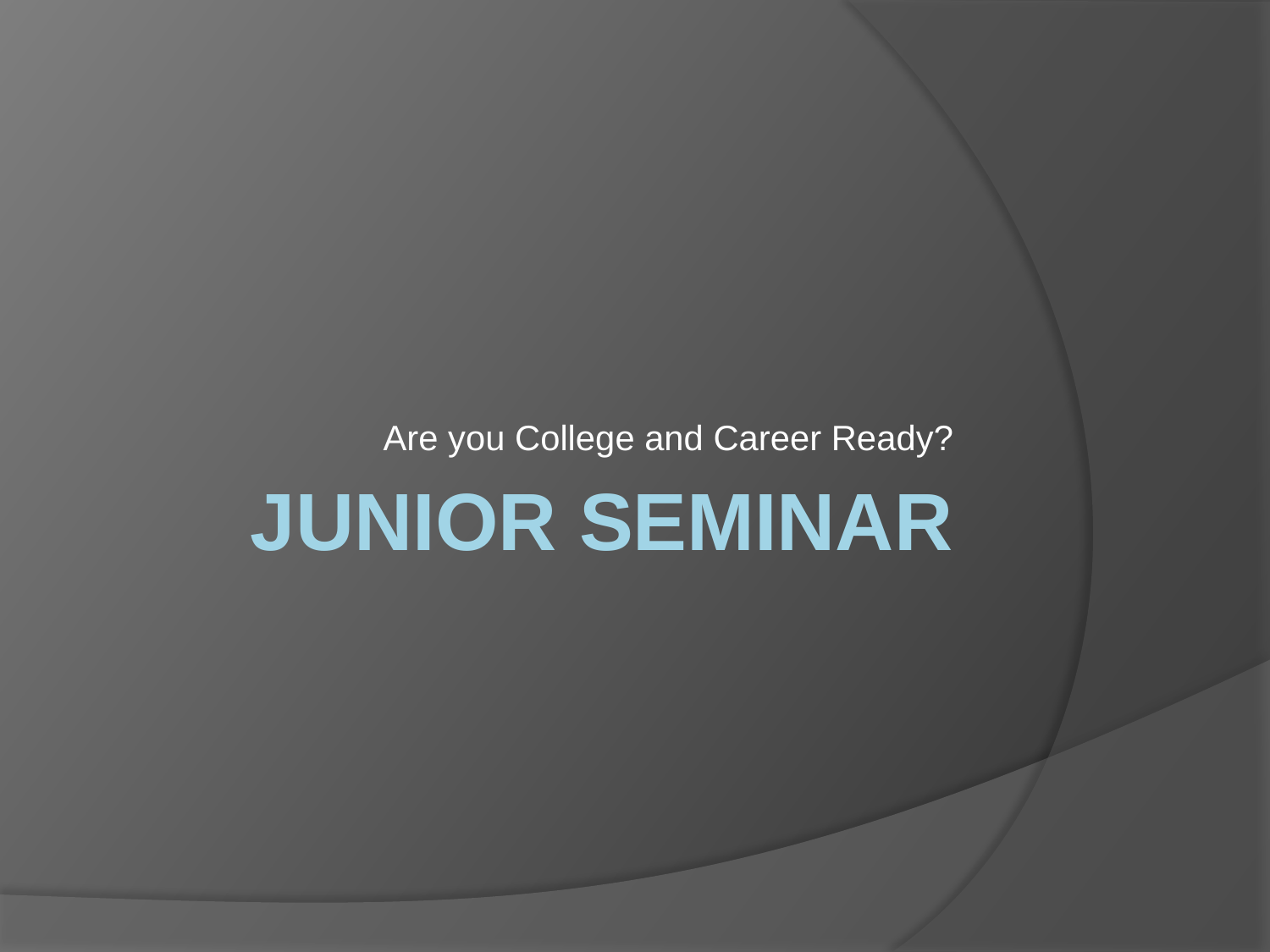

Are you College and Career Ready?
# Junior Seminar